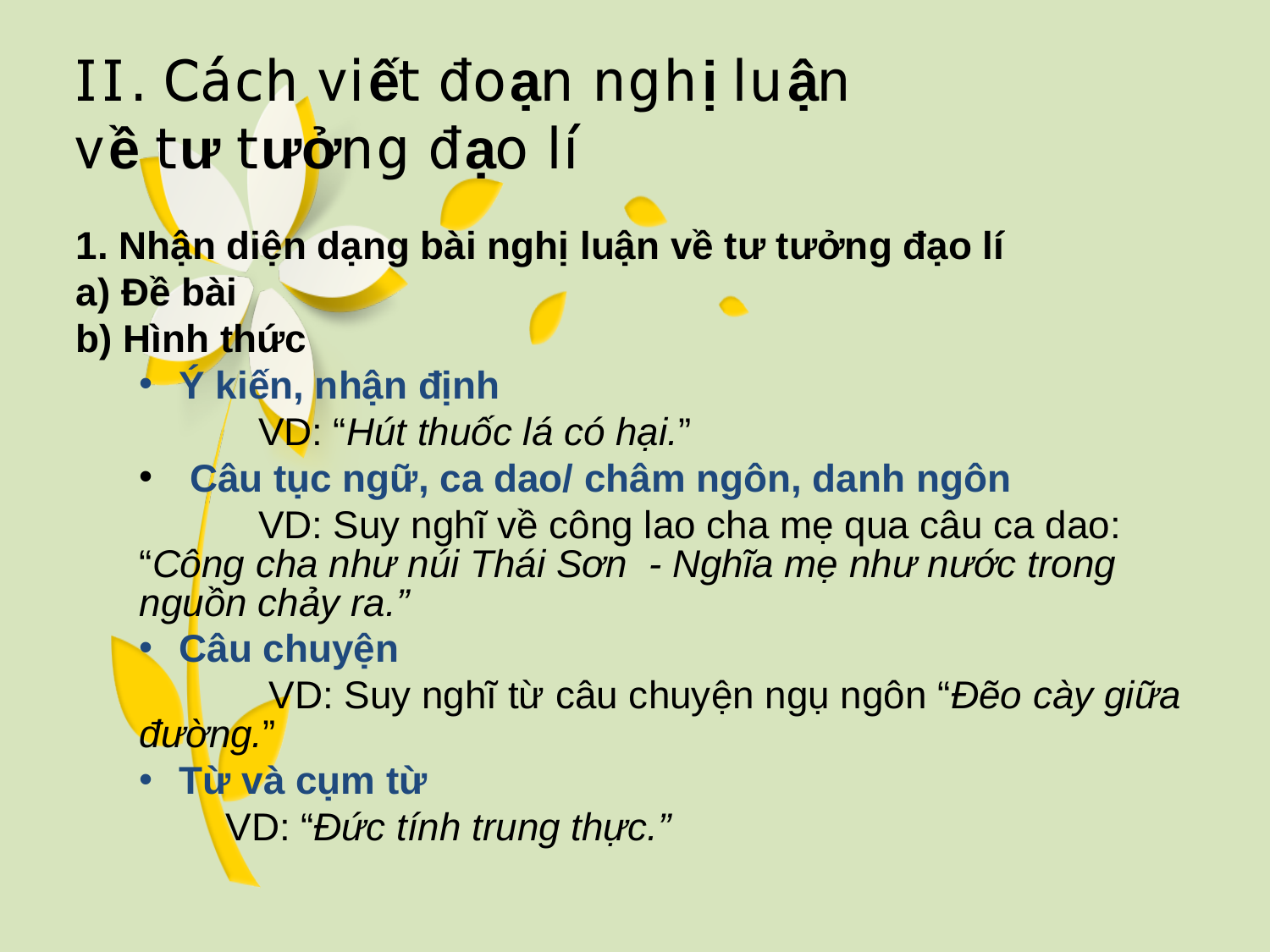

II. Cách viết đoạn nghị luận
về tư tưởng đạo lí
1. Nhận diện dạng bài nghị luận về tư tưởng đạo lí
a) Đề bài
b) Hình thức
Ý kiến, nhận định
           VD: “Hút thuốc lá có hại.”
 Câu tục ngữ, ca dao/ châm ngôn, danh ngôn
           VD: Suy nghĩ về công lao cha mẹ qua câu ca dao:  “Công cha như núi Thái Sơn  - Nghĩa mẹ như nước trong nguồn chảy ra.”
Câu chuyện
            VD: Suy nghĩ từ câu chuyện ngụ ngôn “Đẽo cày giữa đường.”
Từ và cụm từ
        VD: “Đức tính trung thực.”